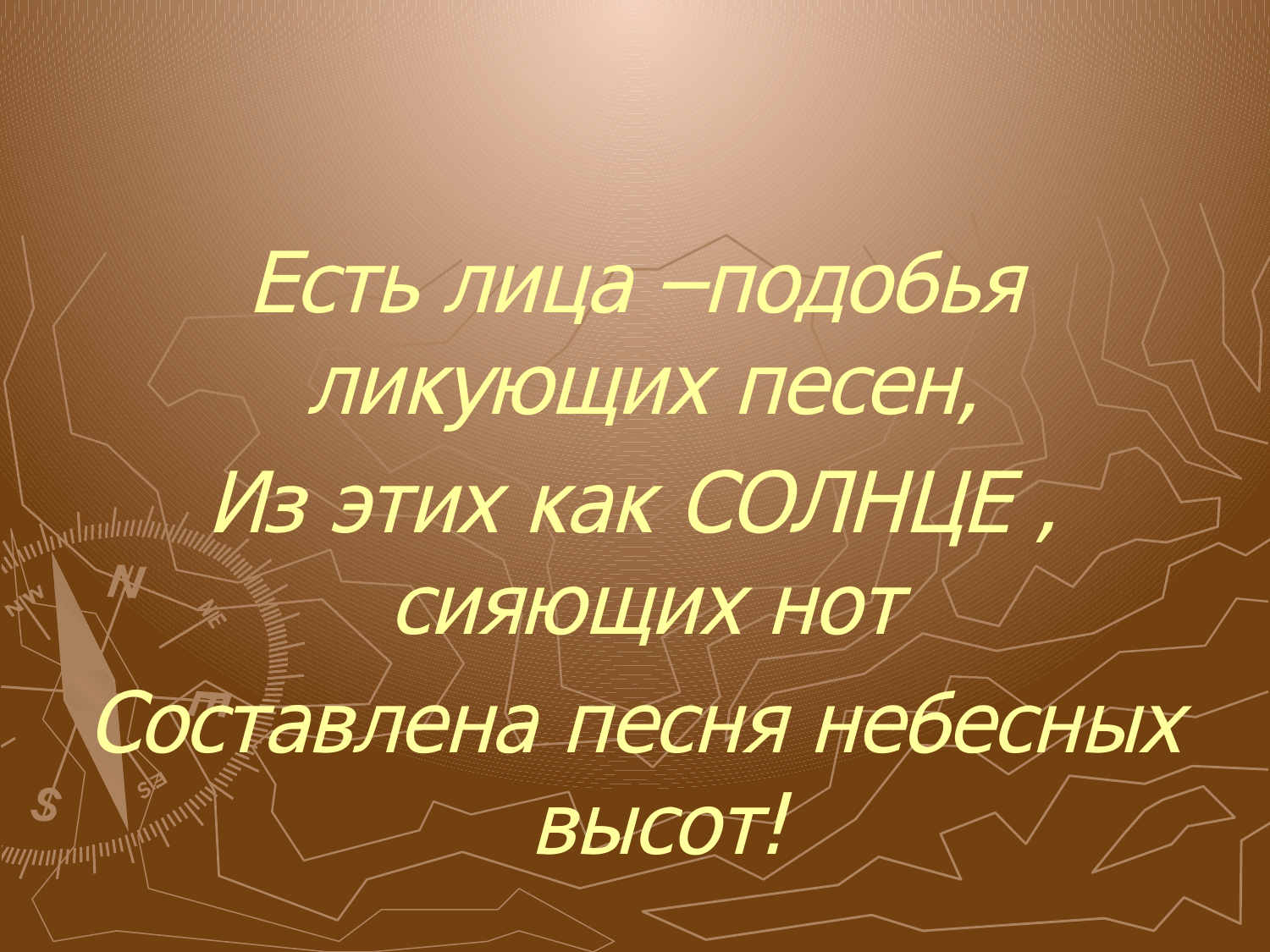

#
Есть лица –подобья ликующих песен,
Из этих как СОЛНЦЕ , сияющих нот
Составлена песня небесных высот!